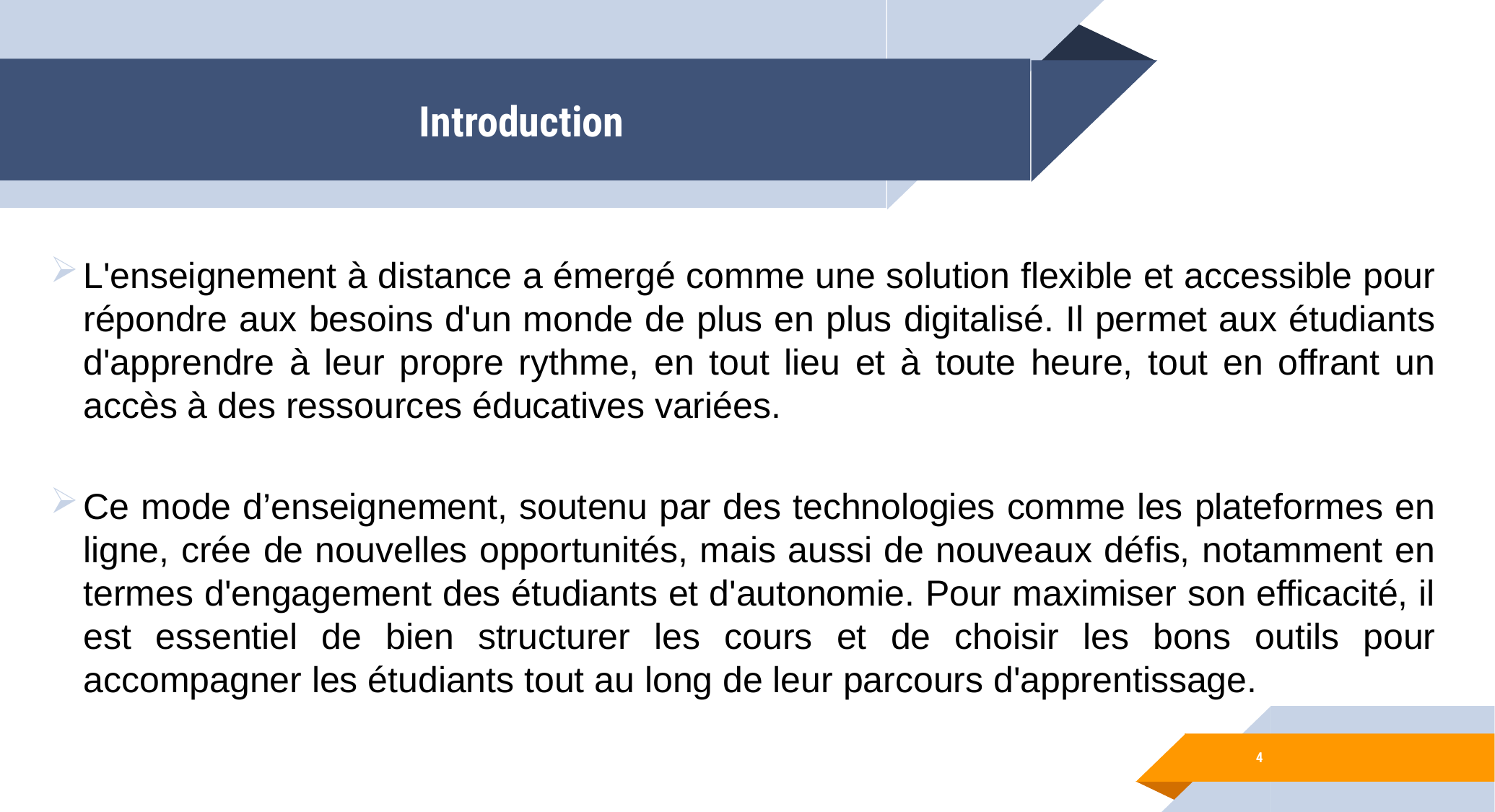

# Introduction
L'enseignement à distance a émergé comme une solution flexible et accessible pour répondre aux besoins d'un monde de plus en plus digitalisé. Il permet aux étudiants d'apprendre à leur propre rythme, en tout lieu et à toute heure, tout en offrant un accès à des ressources éducatives variées.

Ce mode d’enseignement, soutenu par des technologies comme les plateformes en ligne, crée de nouvelles opportunités, mais aussi de nouveaux défis, notamment en termes d'engagement des étudiants et d'autonomie. Pour maximiser son efficacité, il est essentiel de bien structurer les cours et de choisir les bons outils pour accompagner les étudiants tout au long de leur parcours d'apprentissage.
4